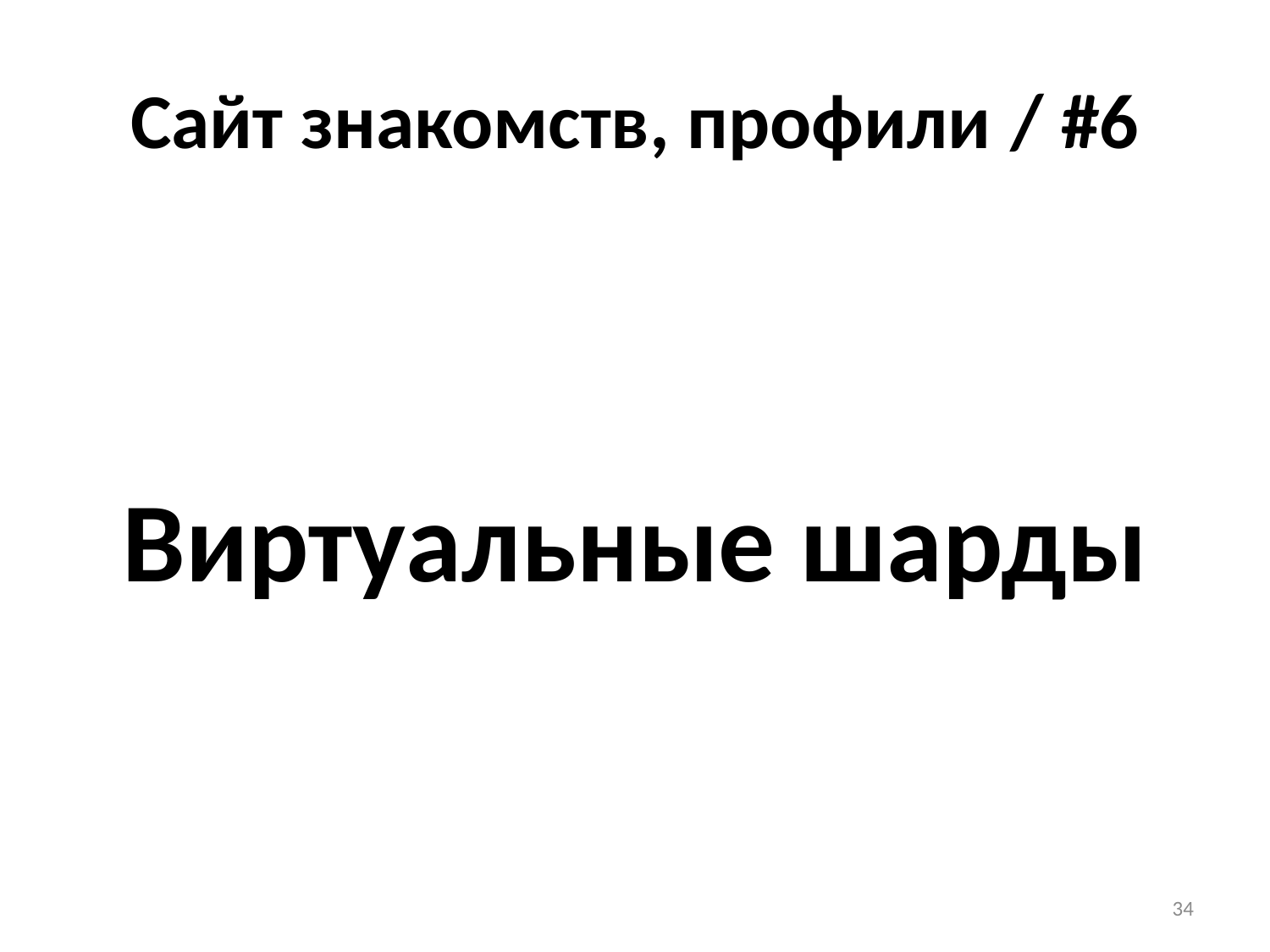

# Сайт знакомств, профили / #6
Виртуальные шарды
34